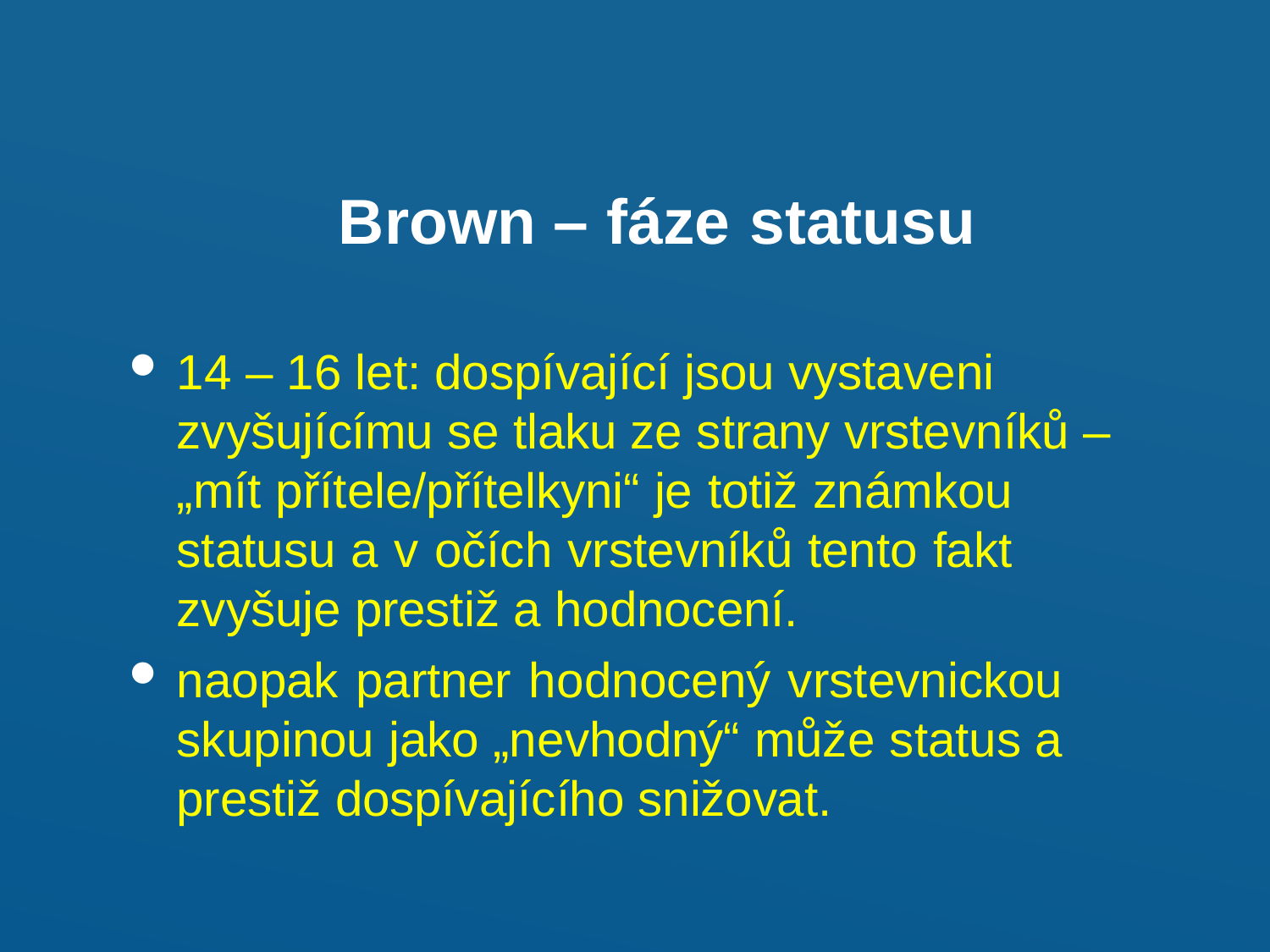

Brown – fáze	statusu
14 – 16 let: dospívající jsou vystaveni
zvyšujícímu se tlaku ze strany vrstevníků –
„mít přítele/přítelkyni“ je totiž známkou statusu a v očích vrstevníků tento fakt zvyšuje prestiž a hodnocení.
naopak partner hodnocený vrstevnickou skupinou jako „nevhodný“ může status a prestiž dospívajícího snižovat.